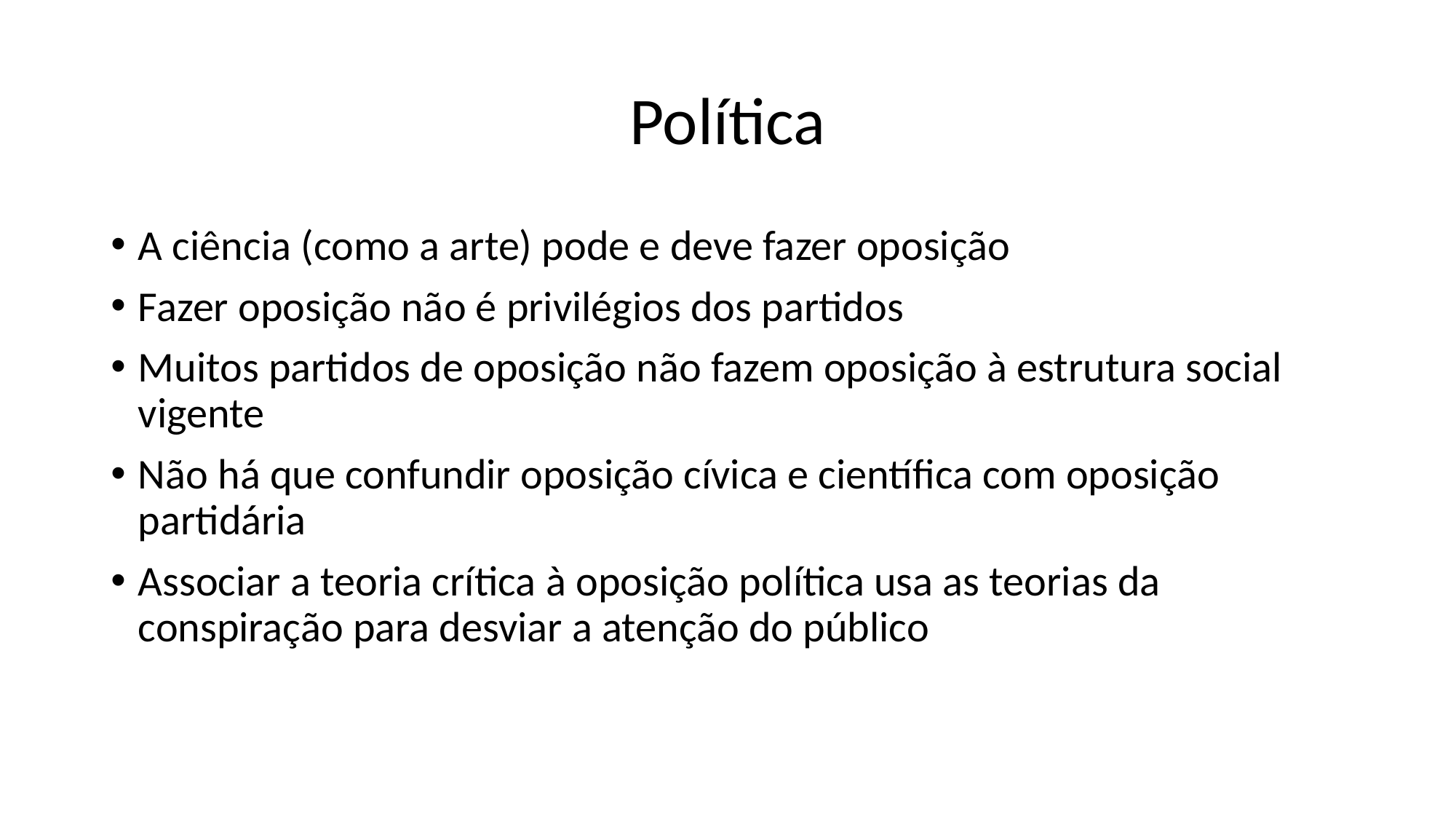

# Política
A ciência (como a arte) pode e deve fazer oposição
Fazer oposição não é privilégios dos partidos
Muitos partidos de oposição não fazem oposição à estrutura social vigente
Não há que confundir oposição cívica e científica com oposição partidária
Associar a teoria crítica à oposição política usa as teorias da conspiração para desviar a atenção do público